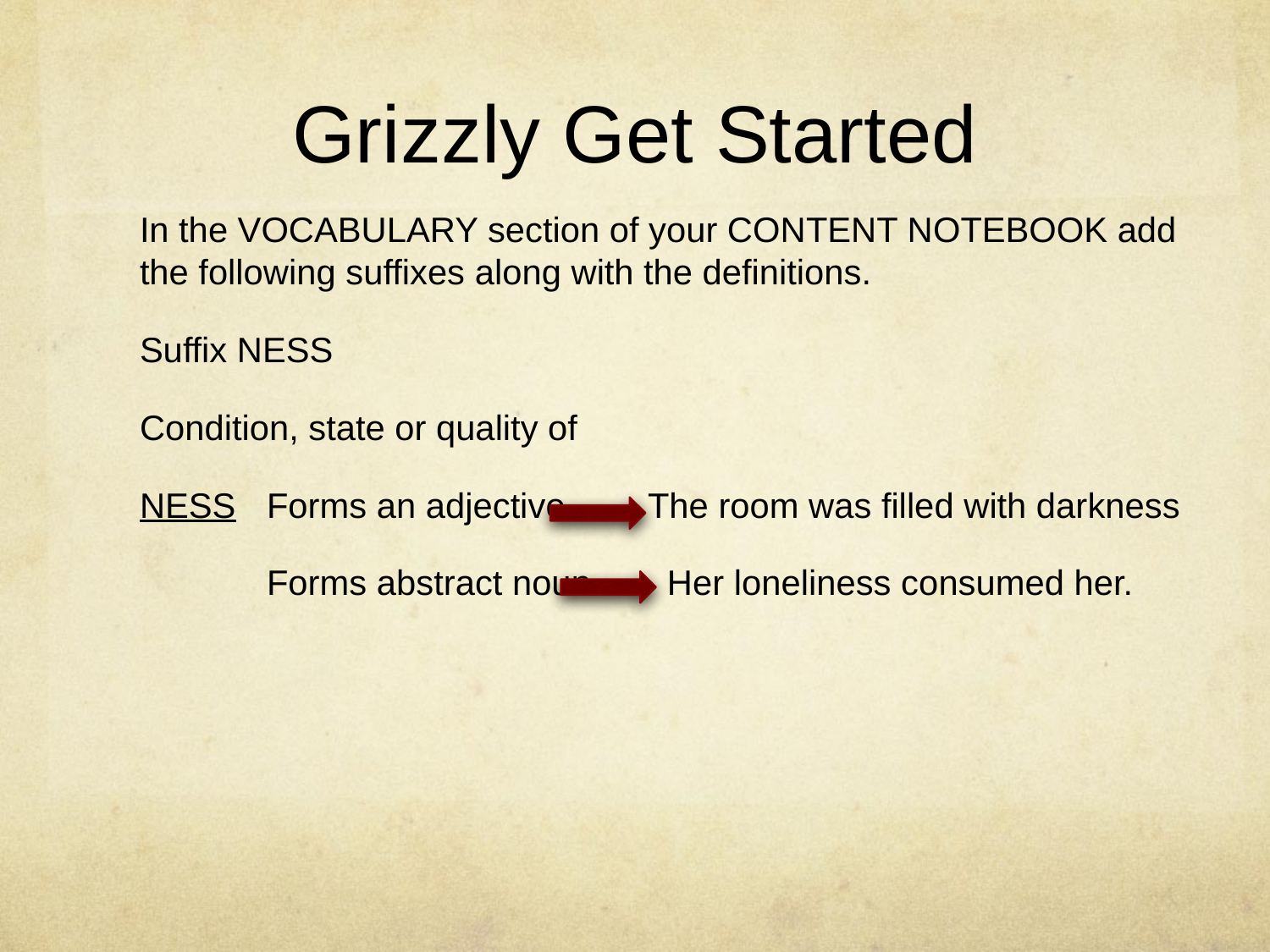

# Grizzly Get Started
In the VOCABULARY section of your CONTENT NOTEBOOK add the following suffixes along with the definitions.
Suffix NESS
Condition, state or quality of
NESS	Forms an adjective    	The room was filled with darkness
	Forms abstract noun	  Her loneliness consumed her.